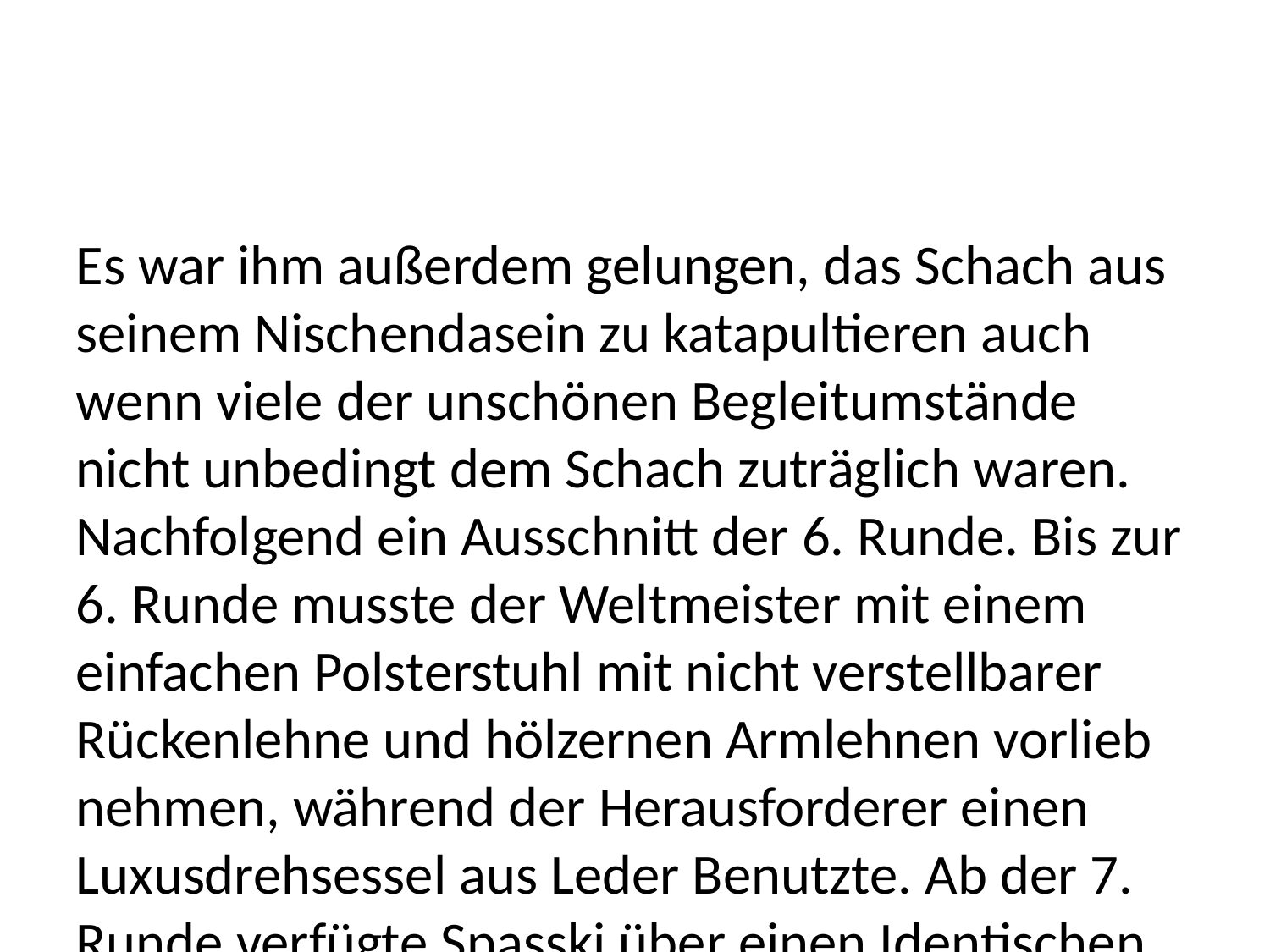

Es war ihm außerdem gelungen, das Schach aus seinem Nischendasein zu katapultieren auch wenn viele der unschönen Begleitumstände nicht unbedingt dem Schach zuträglich waren.
Nachfolgend ein Ausschnitt der 6. Runde. Bis zur 6. Runde musste der Weltmeister mit einem einfachen Polsterstuhl mit nicht verstellbarer Rückenlehne und hölzernen Armlehnen vorlieb nehmen, während der Herausforderer einen Luxusdrehsessel aus Leder Benutzte. Ab der 7. Runde verfügte Spasski über einen Identischen Stuhl